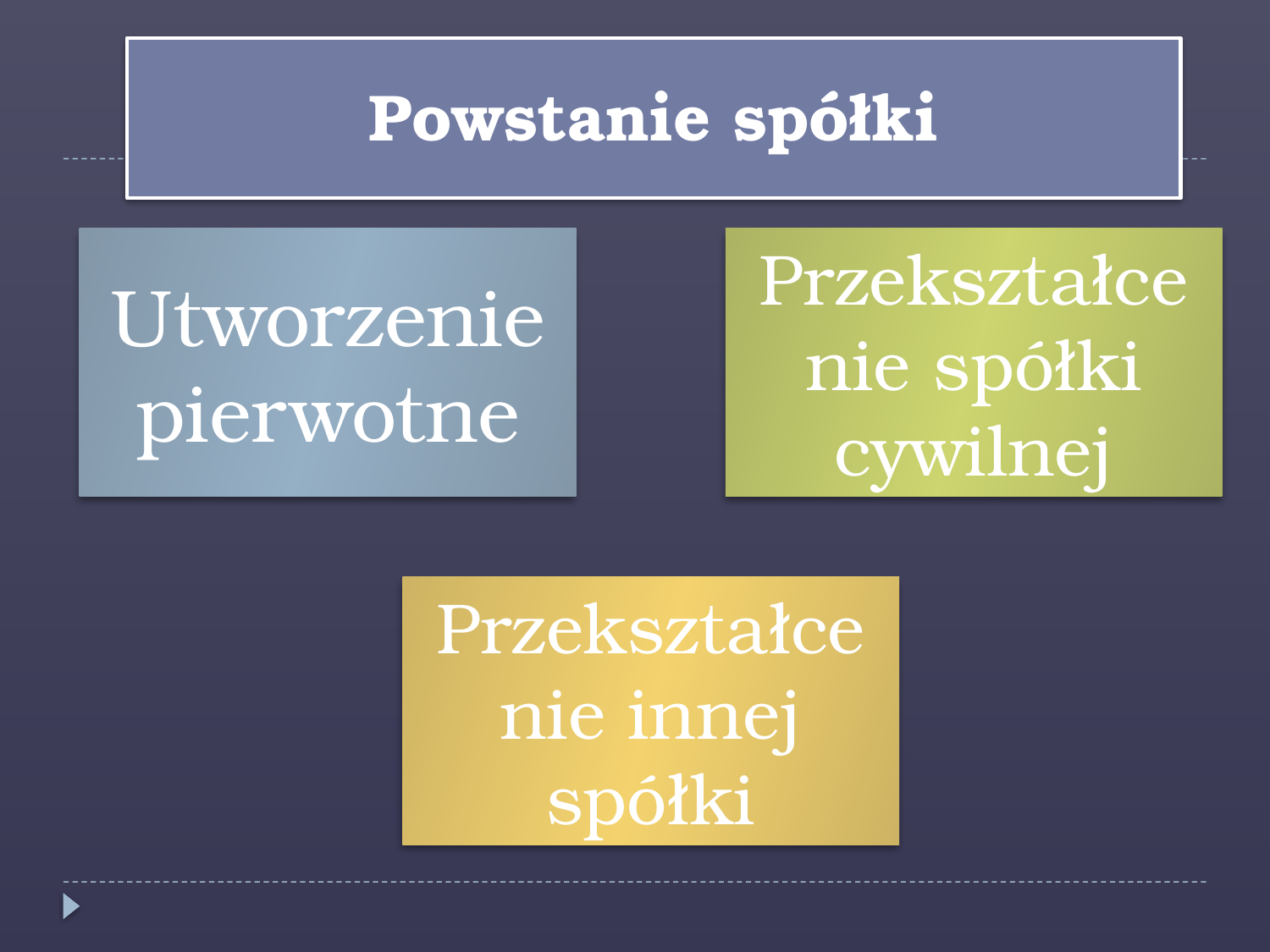

Powstanie spółki
Utworzenie pierwotne
Przekształcenie spółki cywilnej
Przekształcenie innej spółki